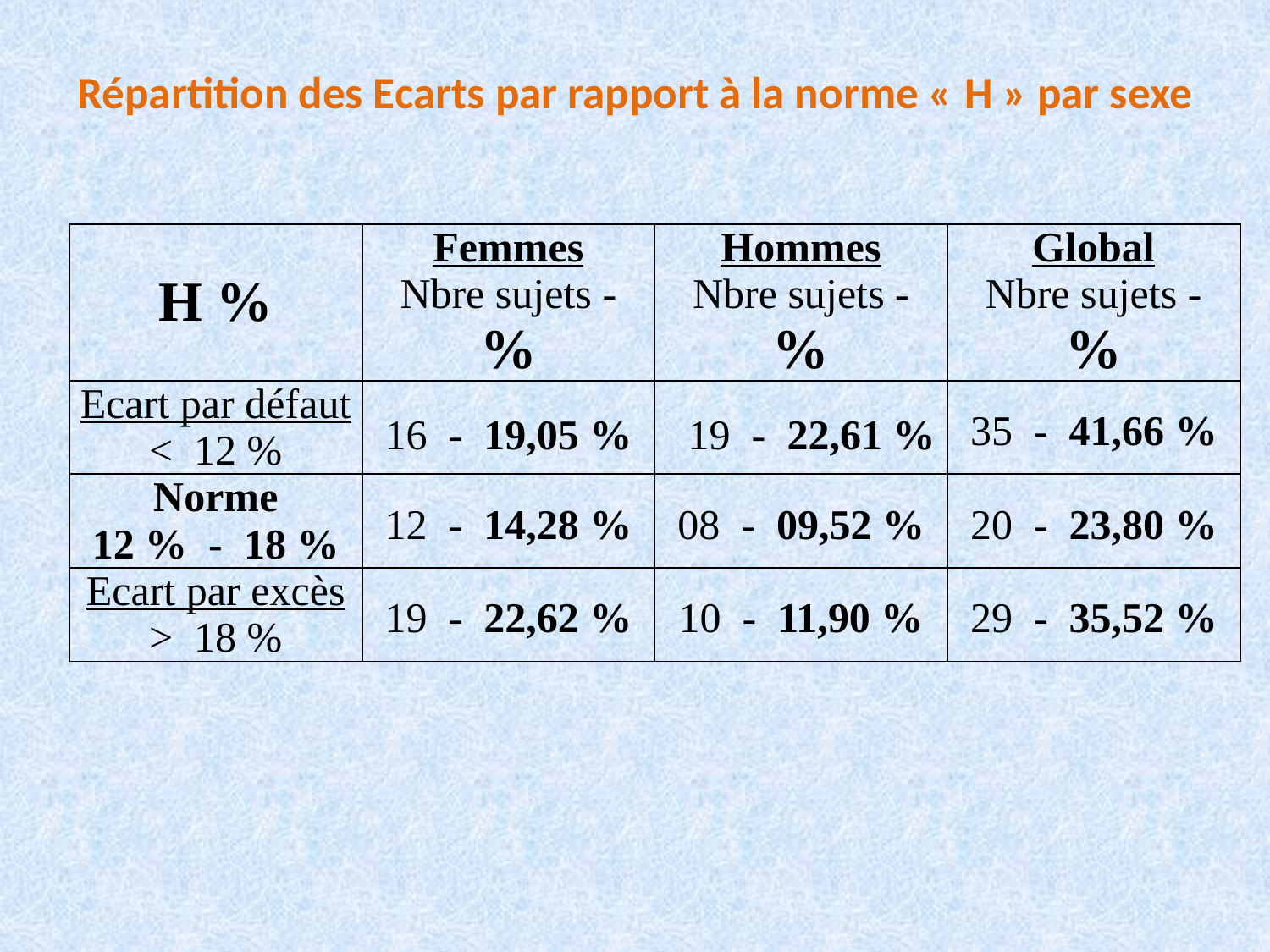

# Répartition des Ecarts par rapport à la norme « H » par sexe
| H % | Femmes Nbre sujets - % | Hommes Nbre sujets - % | Global Nbre sujets - % |
| --- | --- | --- | --- |
| Ecart par défaut < 12 % | 16 - 19,05 % | 19 - 22,61 % | 35 - 41,66 % |
| Norme 12 % - 18 % | 12 - 14,28 % | 08 - 09,52 % | 20 - 23,80 % |
| Ecart par excès > 18 % | 19 - 22,62 % | 10 - 11,90 % | 29 - 35,52 % |